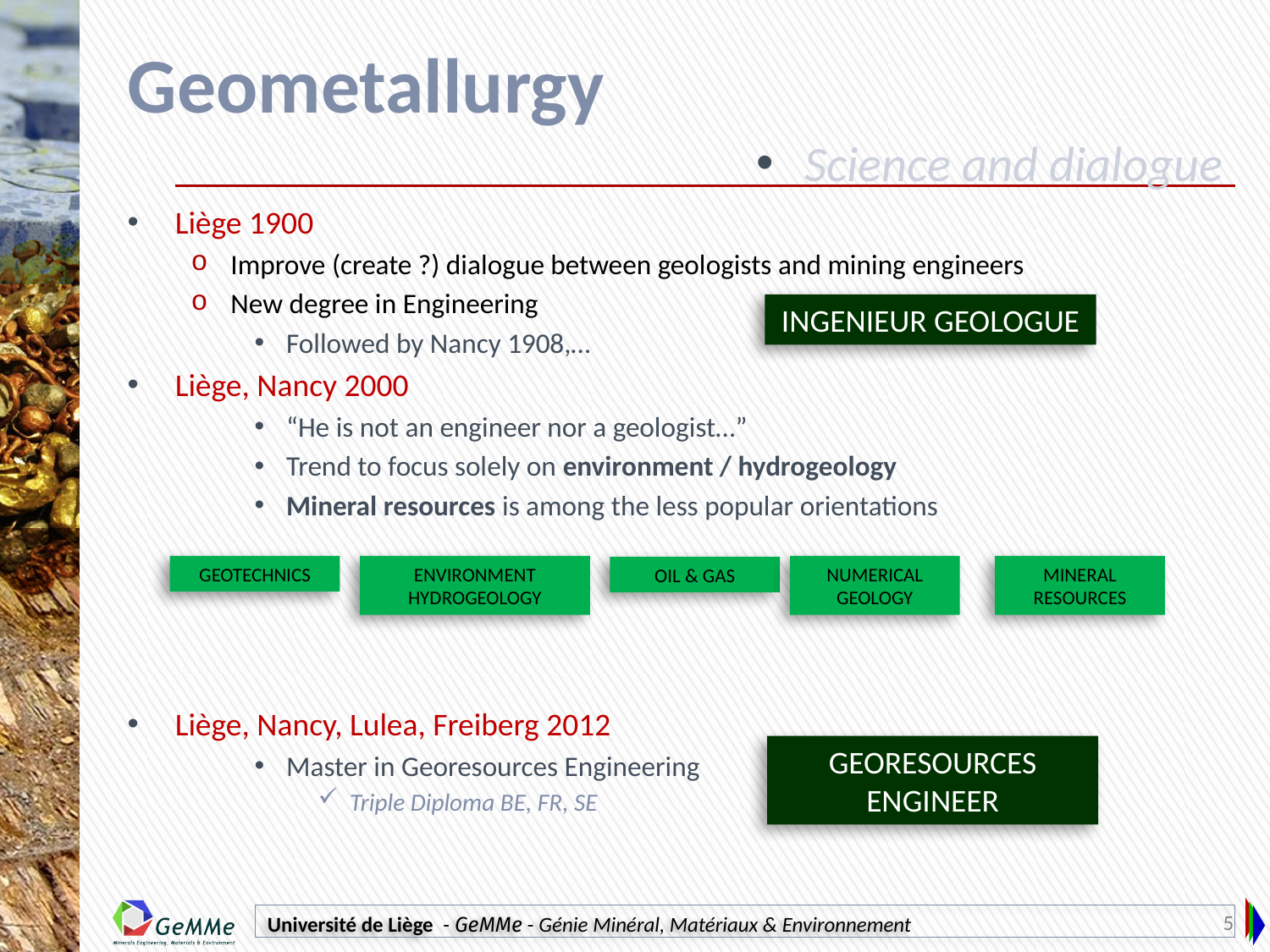

# Geometallurgy
Science and dialogue
Liège 1900
Improve (create ?) dialogue between geologists and mining engineers
New degree in Engineering
Followed by Nancy 1908,…
Liège, Nancy 2000
“He is not an engineer nor a geologist…”
Trend to focus solely on environment / hydrogeology
Mineral resources is among the less popular orientations

Liège, Nancy, Lulea, Freiberg 2012
Master in Georesources Engineering
Triple Diploma BE, FR, SE
INGENIEUR GEOLOGUE
MINERAL
RESOURCES
GEOTECHNICS
ENVIRONMENT
HYDROGEOLOGY
NUMERICAL GEOLOGY
OIL & GAS
GEORESOURCES ENGINEER
5